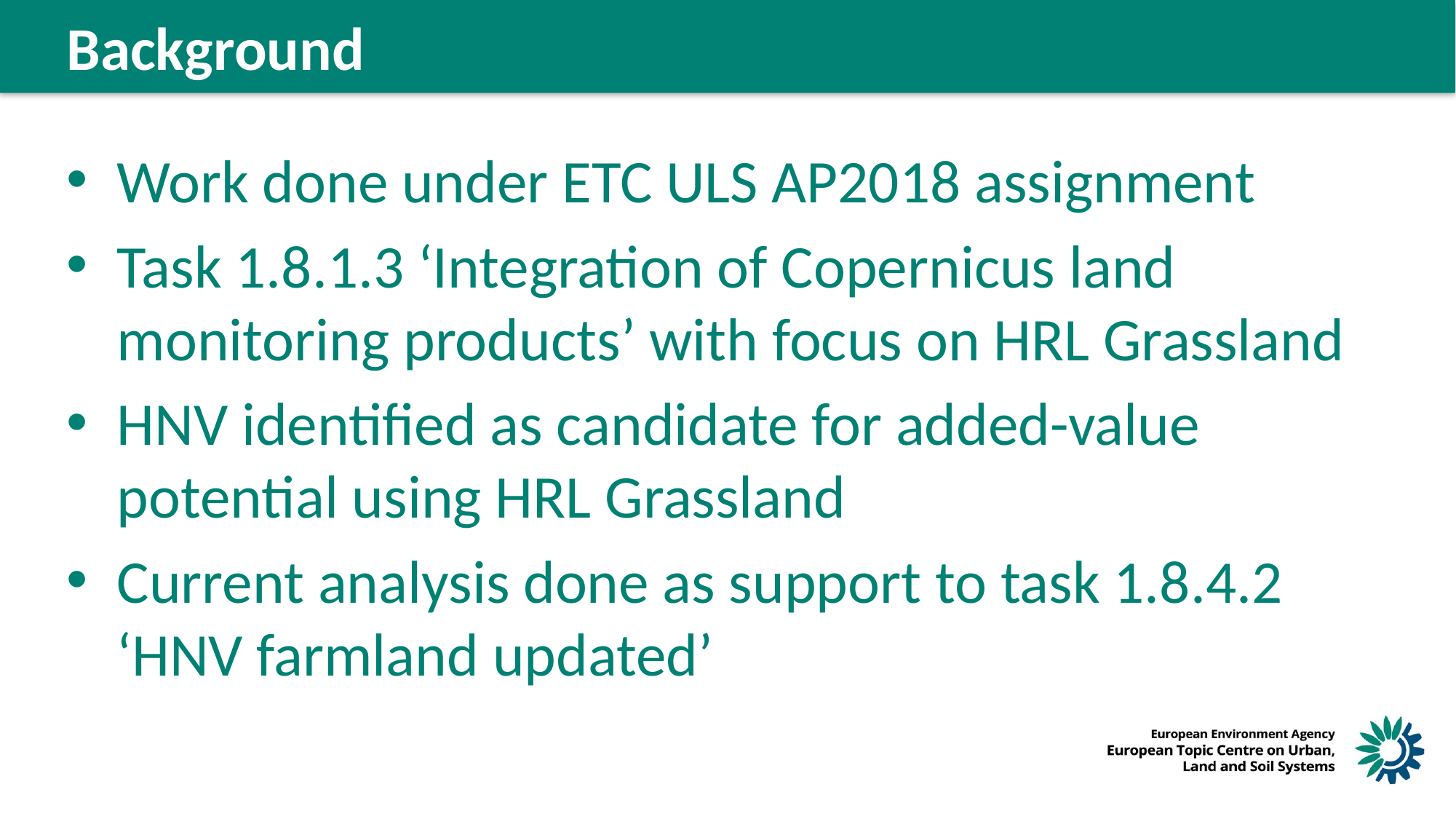

Background
Work done under ETC ULS AP2018 assignment
Task 1.8.1.3 ‘Integration of Copernicus land monitoring products’ with focus on HRL Grassland
HNV identified as candidate for added-value potential using HRL Grassland
Current analysis done as support to task 1.8.4.2 ‘HNV farmland updated’